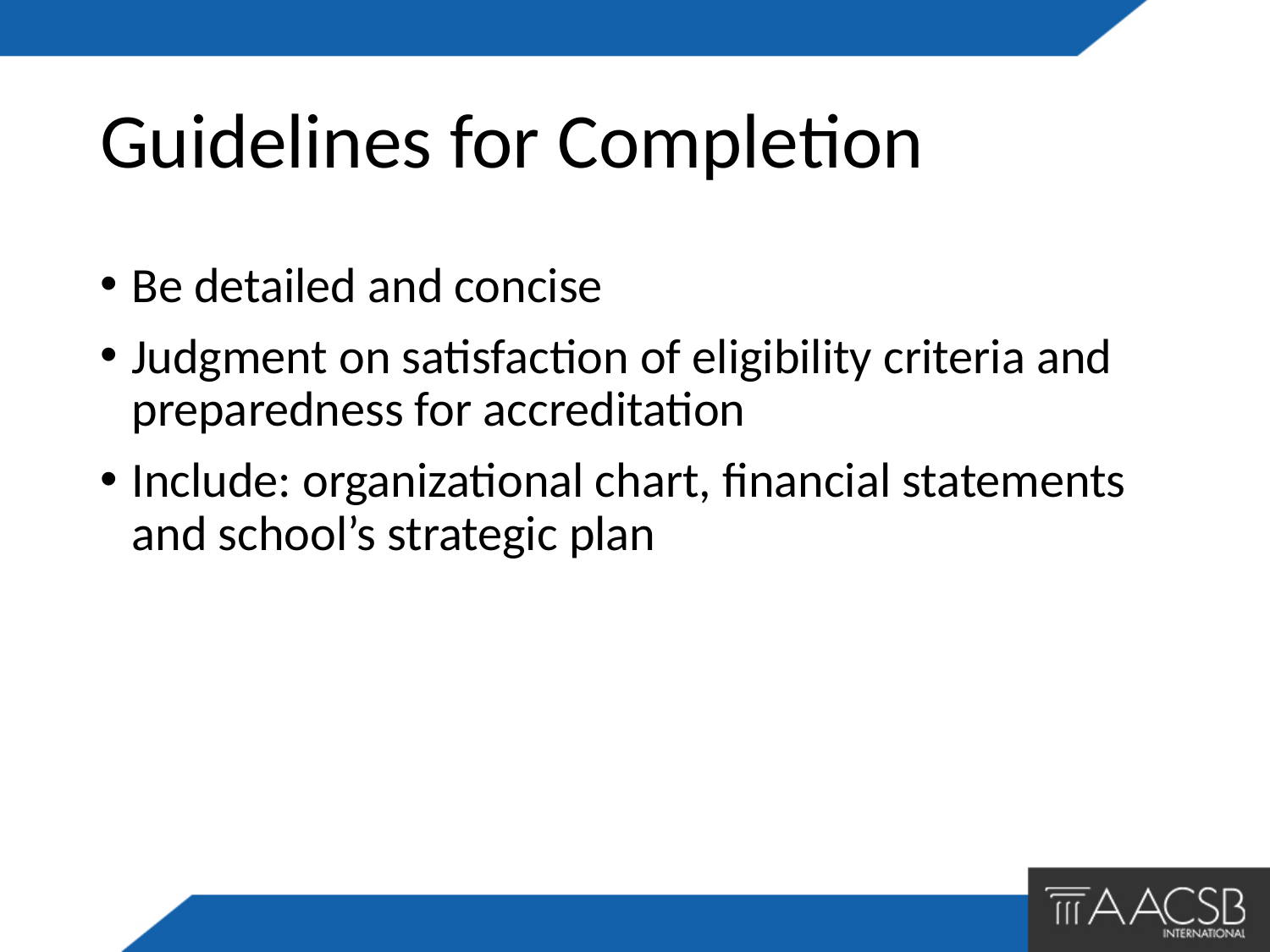

# Guidelines for Completion
Be detailed and concise
Judgment on satisfaction of eligibility criteria and preparedness for accreditation
Include: organizational chart, financial statements and school’s strategic plan